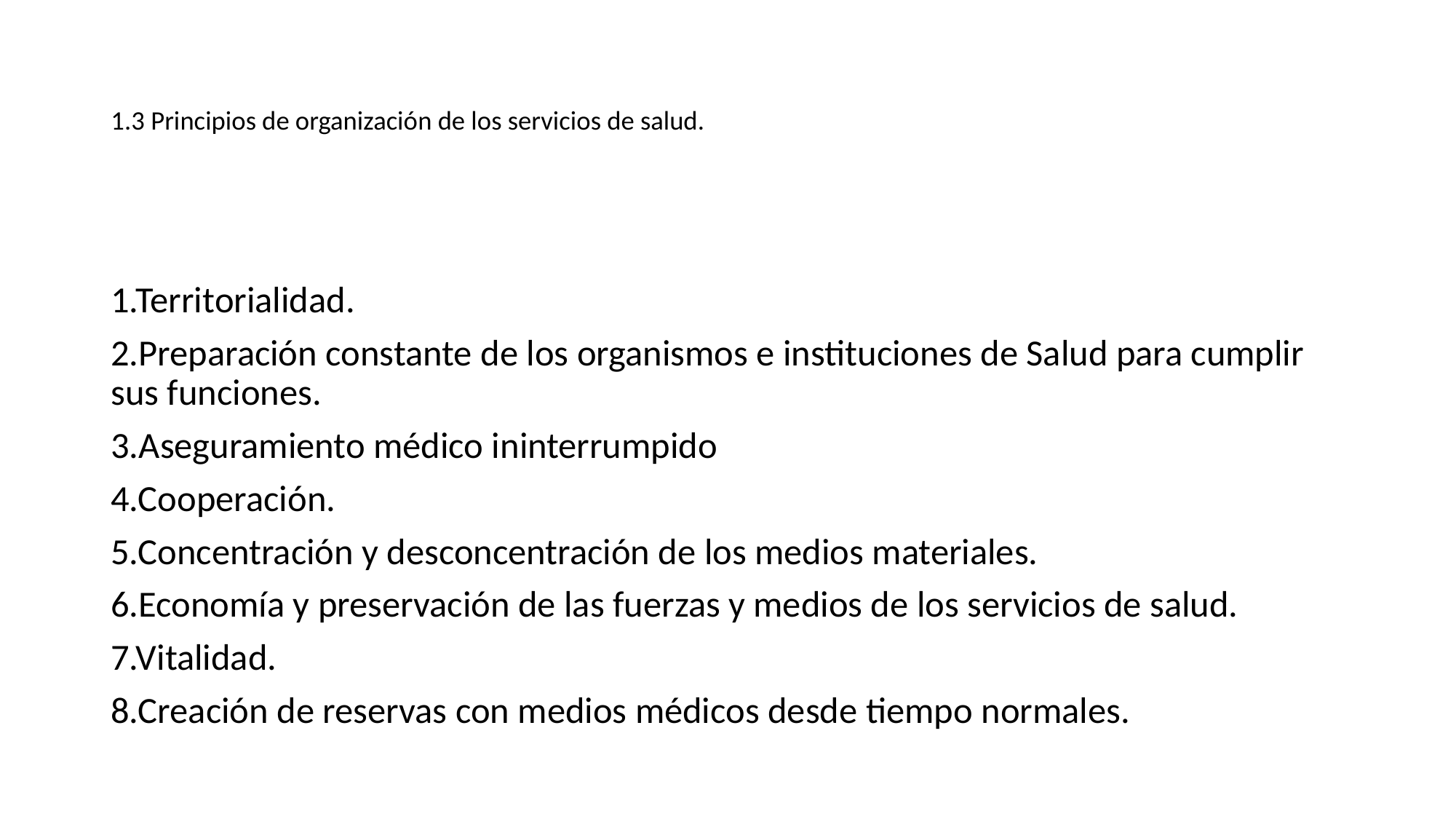

# 1.3 Principios de organización de los servicios de salud.

1.Territorialidad.
2.Preparación constante de los organismos e instituciones de Salud para cumplir sus funciones.
3.Aseguramiento médico ininterrumpido
4.Cooperación.
5.Concentración y desconcentración de los medios materiales.
6.Economía y preservación de las fuerzas y medios de los servicios de salud.
7.Vitalidad.
8.Creación de reservas con medios médicos desde tiempo normales.